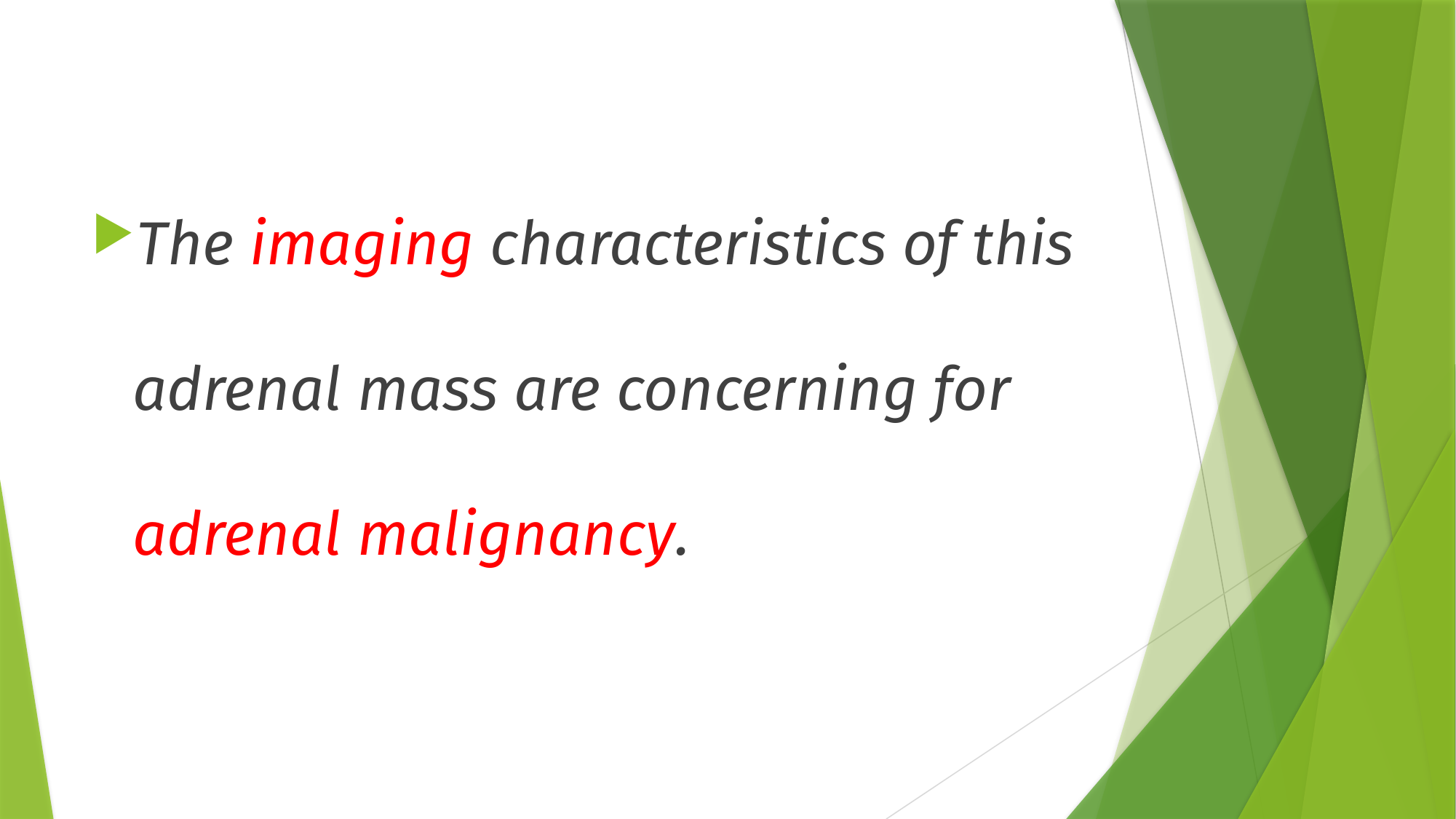

#
The imaging characteristics of this adrenal mass are concerning for adrenal malignancy.